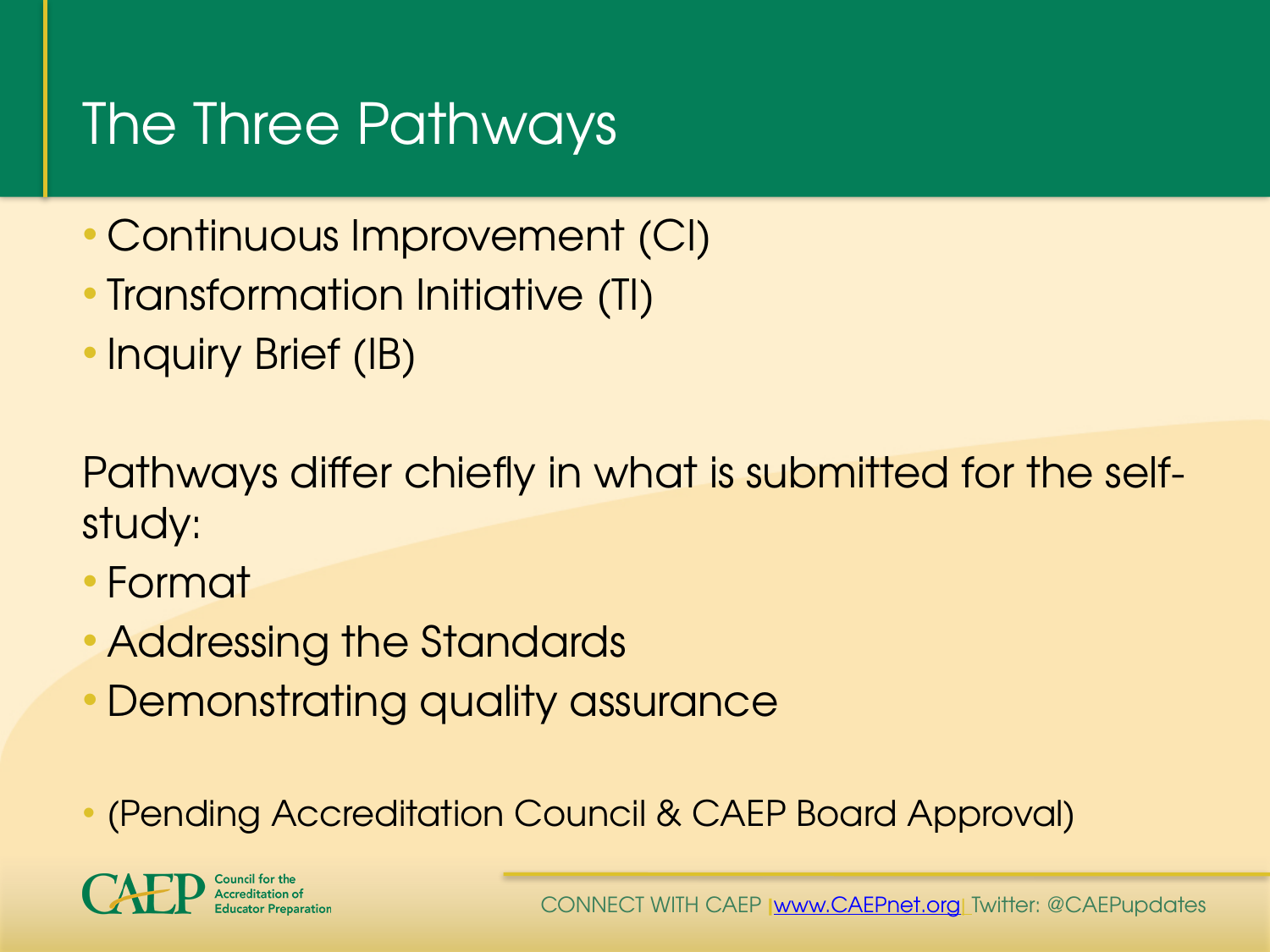

# The Three Pathways
Continuous Improvement (CI)
Transformation Initiative (TI)
Inquiry Brief (IB)

Pathways differ chiefly in what is submitted for the self-study:
Format
Addressing the Standards
Demonstrating quality assurance

(Pending Accreditation Council & CAEP Board Approval)